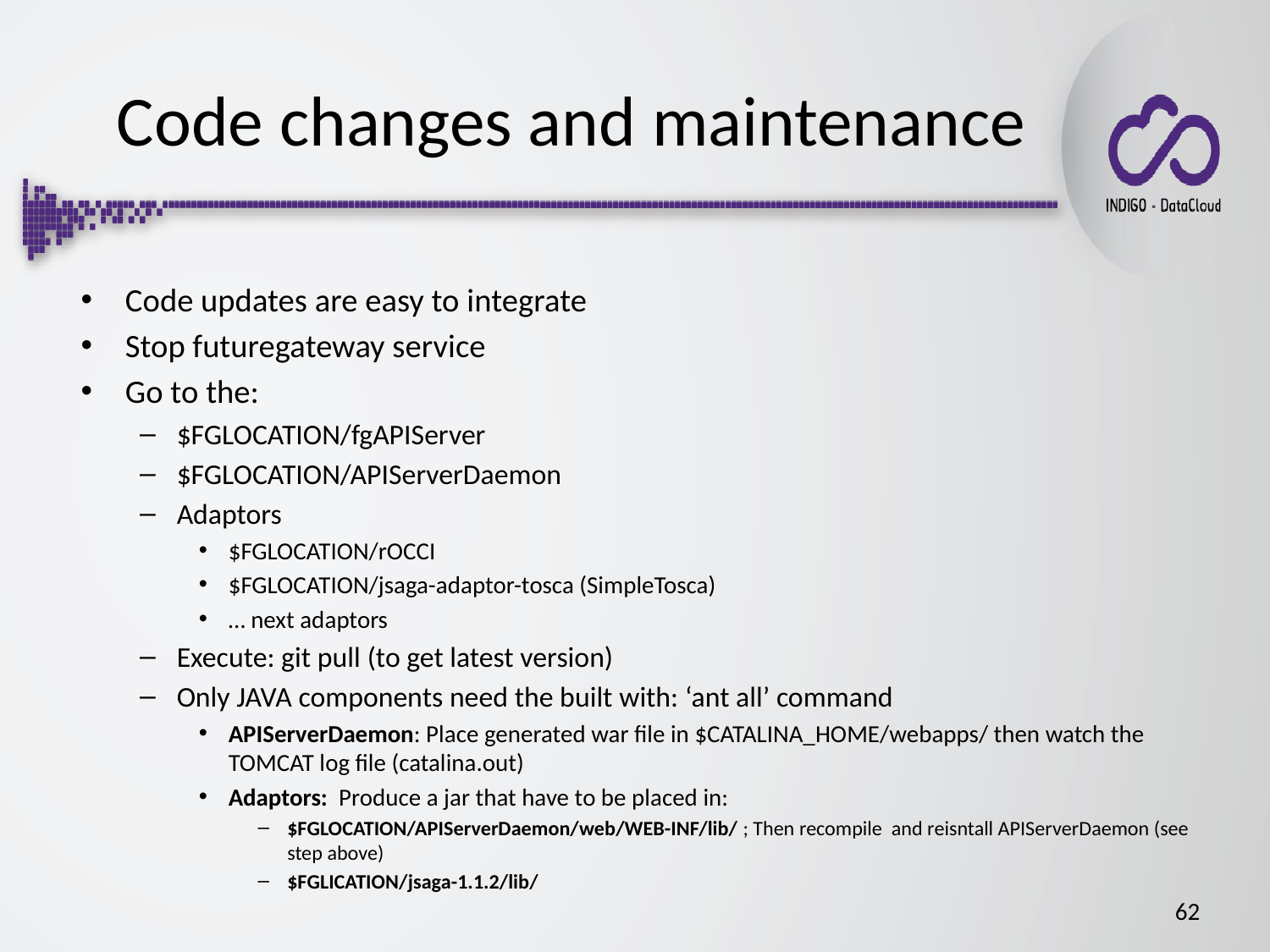

Code changes and maintenance
Code updates are easy to integrate
Stop futuregateway service
Go to the:
$FGLOCATION/fgAPIServer
$FGLOCATION/APIServerDaemon
Adaptors
$FGLOCATION/rOCCI
$FGLOCATION/jsaga-adaptor-tosca (SimpleTosca)
… next adaptors
Execute: git pull (to get latest version)
Only JAVA components need the built with: ‘ant all’ command
APIServerDaemon: Place generated war file in $CATALINA_HOME/webapps/ then watch the TOMCAT log file (catalina.out)
Adaptors:  Produce a jar that have to be placed in:
$FGLOCATION/APIServerDaemon/web/WEB-INF/lib/ ; Then recompile  and reisntall APIServerDaemon (see step above)
$FGLICATION/jsaga-1.1.2/lib/

62